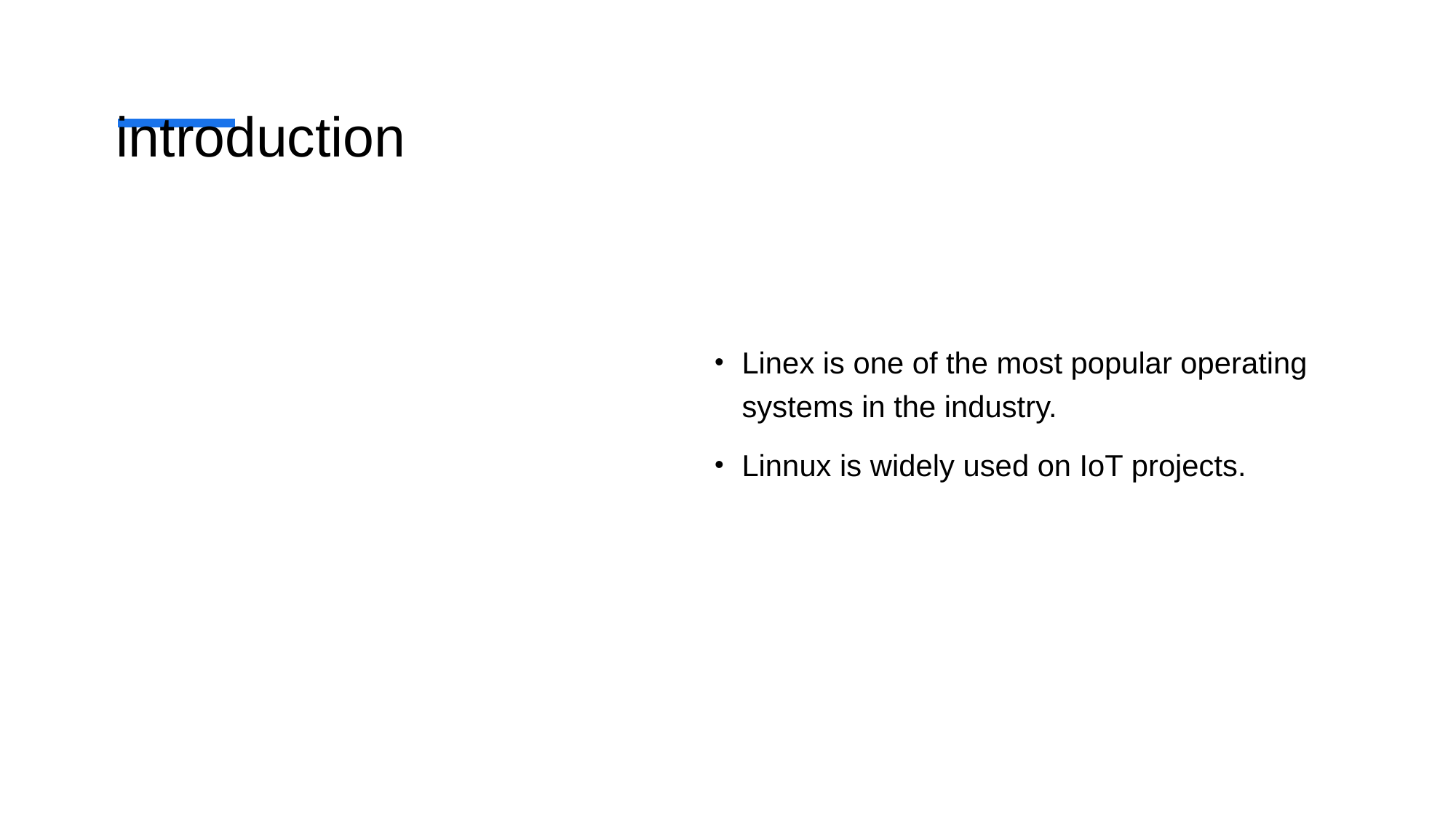

Linex is one of the most popular operating systems in the industry.
Linnux is widely used on IoT projects.
# introduction